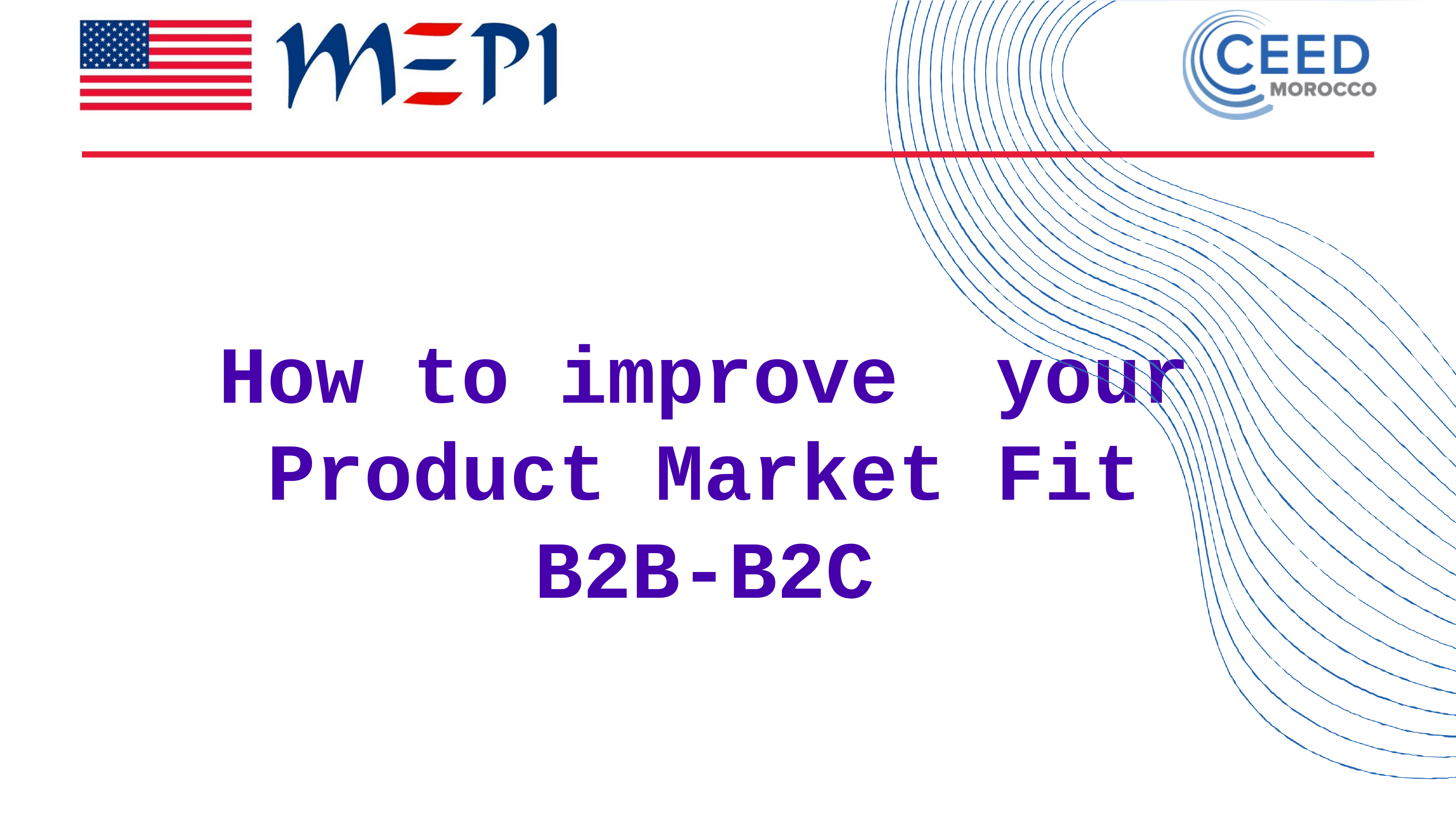

How to improve  your Product Market Fit
B2B-B2C